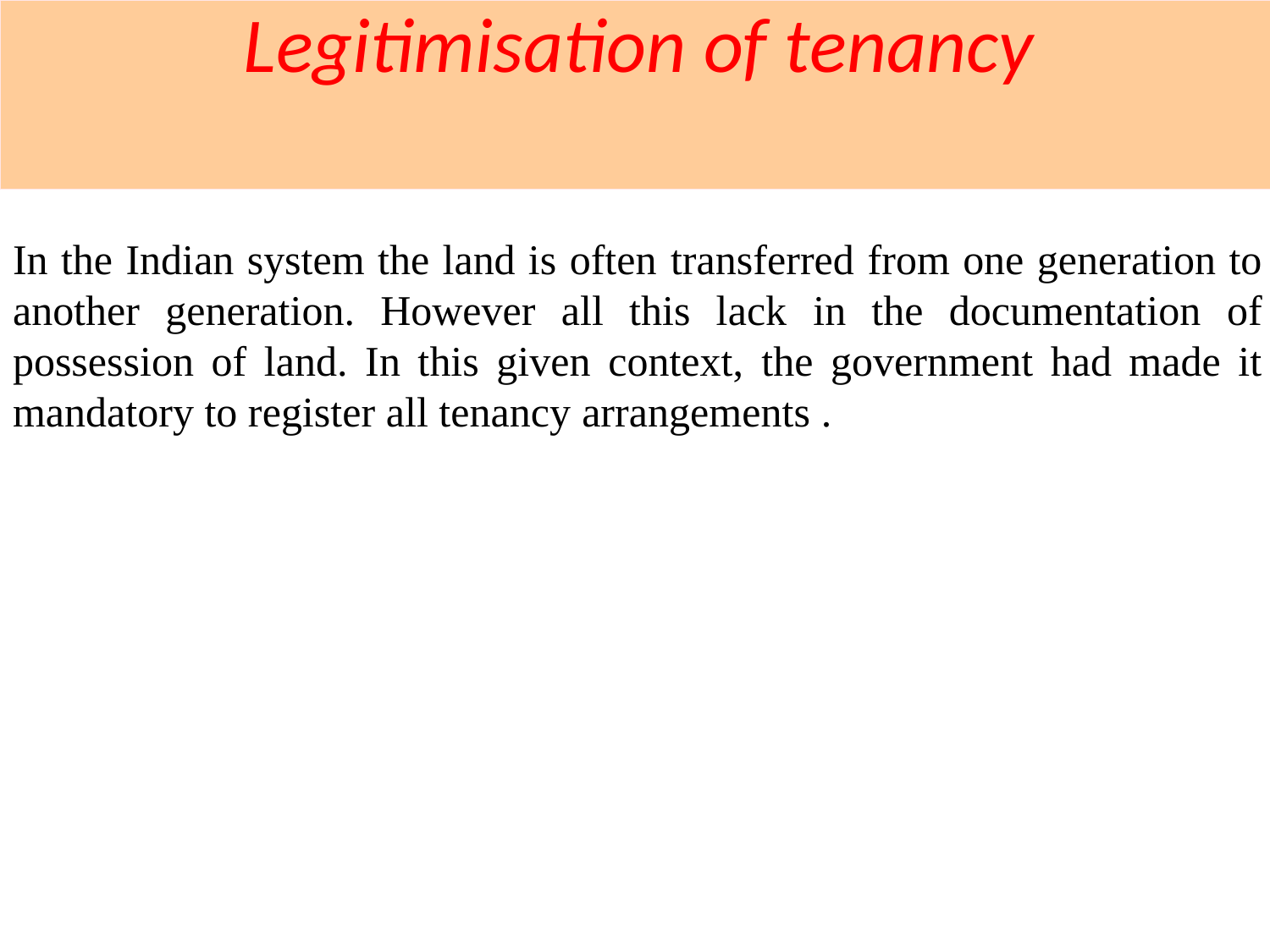

# Legitimisation of tenancy
In the Indian system the land is often transferred from one generation to another generation. However all this lack in the documentation of possession of land. In this given context, the government had made it mandatory to register all tenancy arrangements .